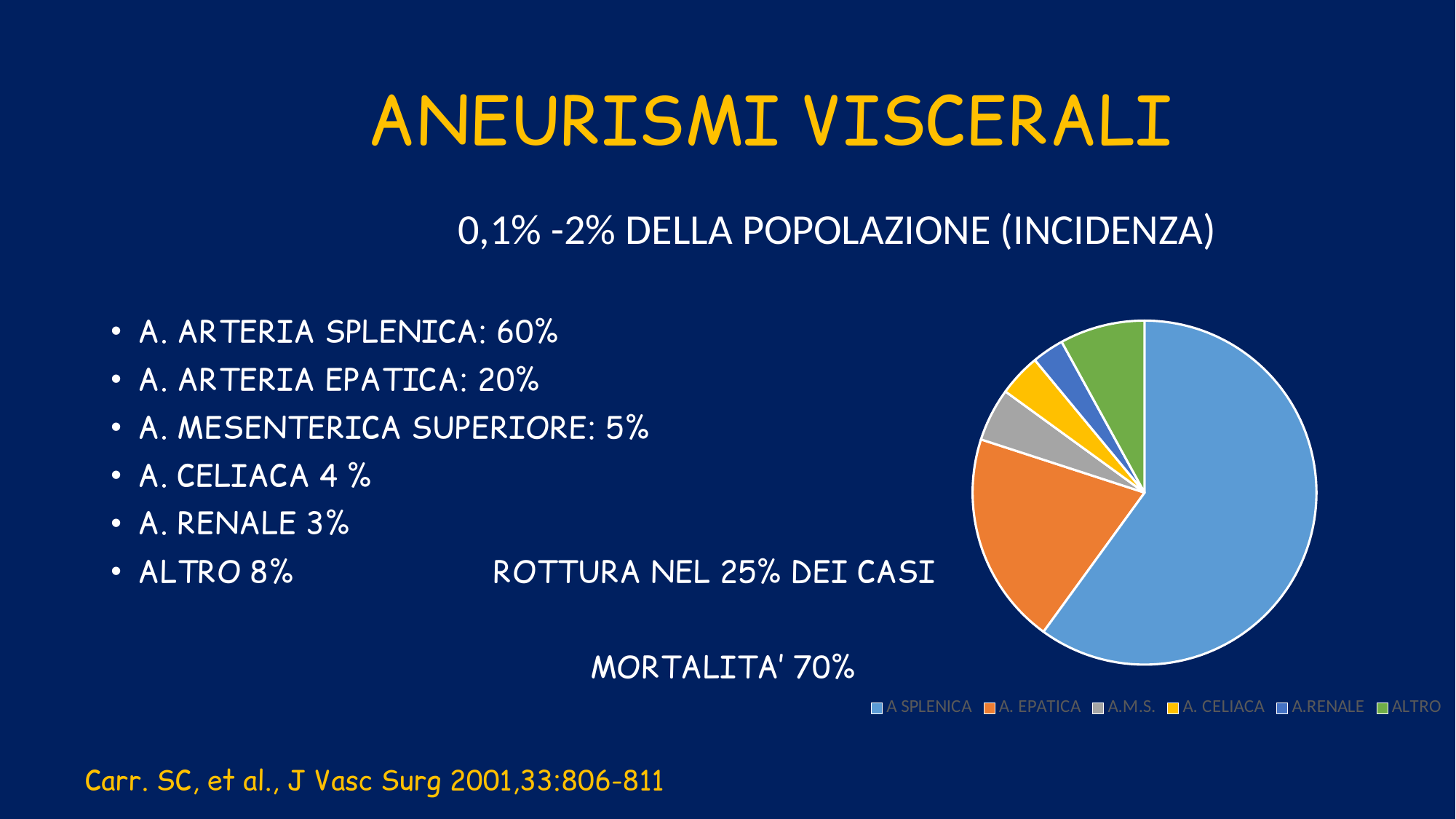

# ANEURISMI VISCERALI
                                    0,1% -2% DELLA POPOLAZIONE (INCIDENZA)

A. ARTERIA SPLENICA: 60%
A. ARTERIA EPATICA: 20%
A. MESENTERICA SUPERIORE: 5%
A. CELIACA 4 %
A. RENALE 3%
ALTRO 8%                      ROTTURA NEL 25% DEI CASI

MORTALITA’ 70%

### Chart

| Category | Vendite |
|---|---|
| A SPLENICA | 0.6 |
| A. EPATICA | 0.2 |
| A.M.S. | 0.05 |
| A. CELIACA | 0.04 |
| A.RENALE | 0.03 |
| ALTRO | 0.08 |
Carr. SC, et al., J Vasc Surg 2001,33:806-811